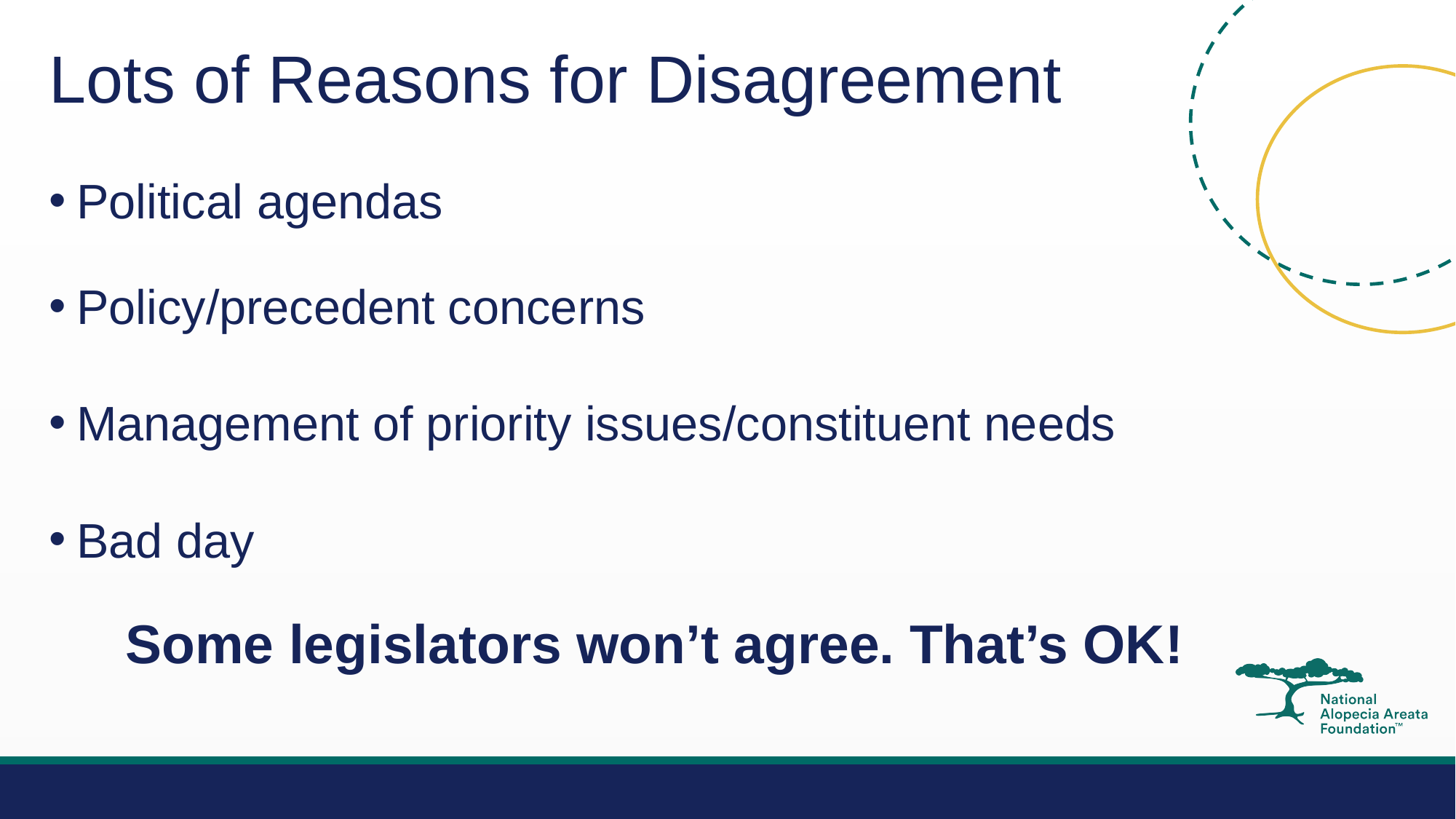

# Lots of Reasons for Disagreement

Political agendas

Policy/precedent concerns

Management of priority issues/constituent needs

Bad day

Some legislators won’t agree. That’s OK!